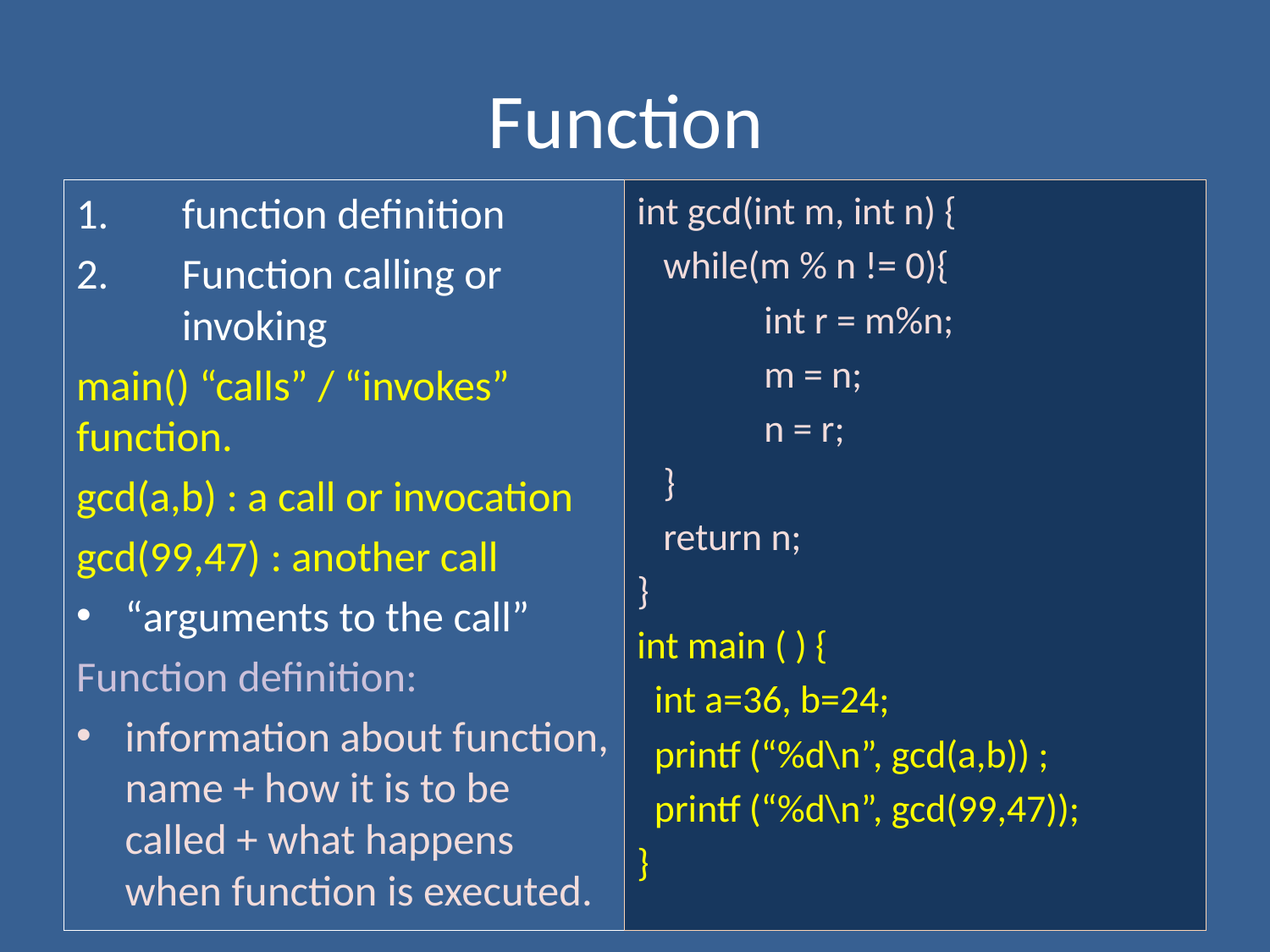

# Function
function definition
Function calling or invoking
main() “calls” / “invokes” function.
gcd(a,b) : a call or invocation
gcd(99,47) : another call
“arguments to the call”
Function definition:
information about function, name + how it is to be called + what happens when function is executed.

int gcd(int m, int n) {
   while(m % n != 0){
	int r = m%n;
	m = n;
	n = r;
   }
   return n;
}
int main ( ) {
  int a=36, b=24;
  printf (“%d\n”, gcd(a,b)) ;
  printf (“%d\n”, gcd(99,47));
}